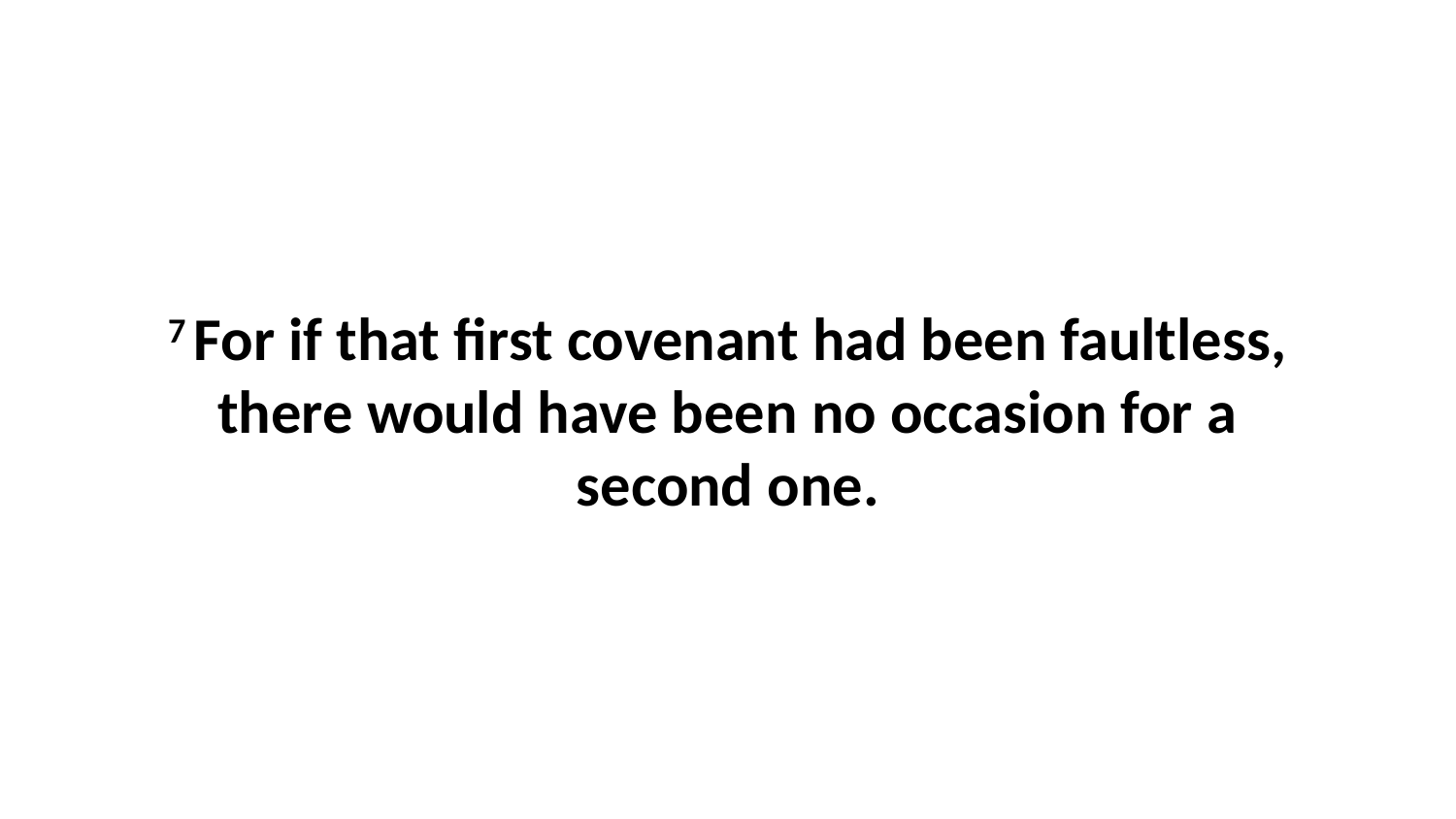

7 For if that first covenant had been faultless, there would have been no occasion for a second one.